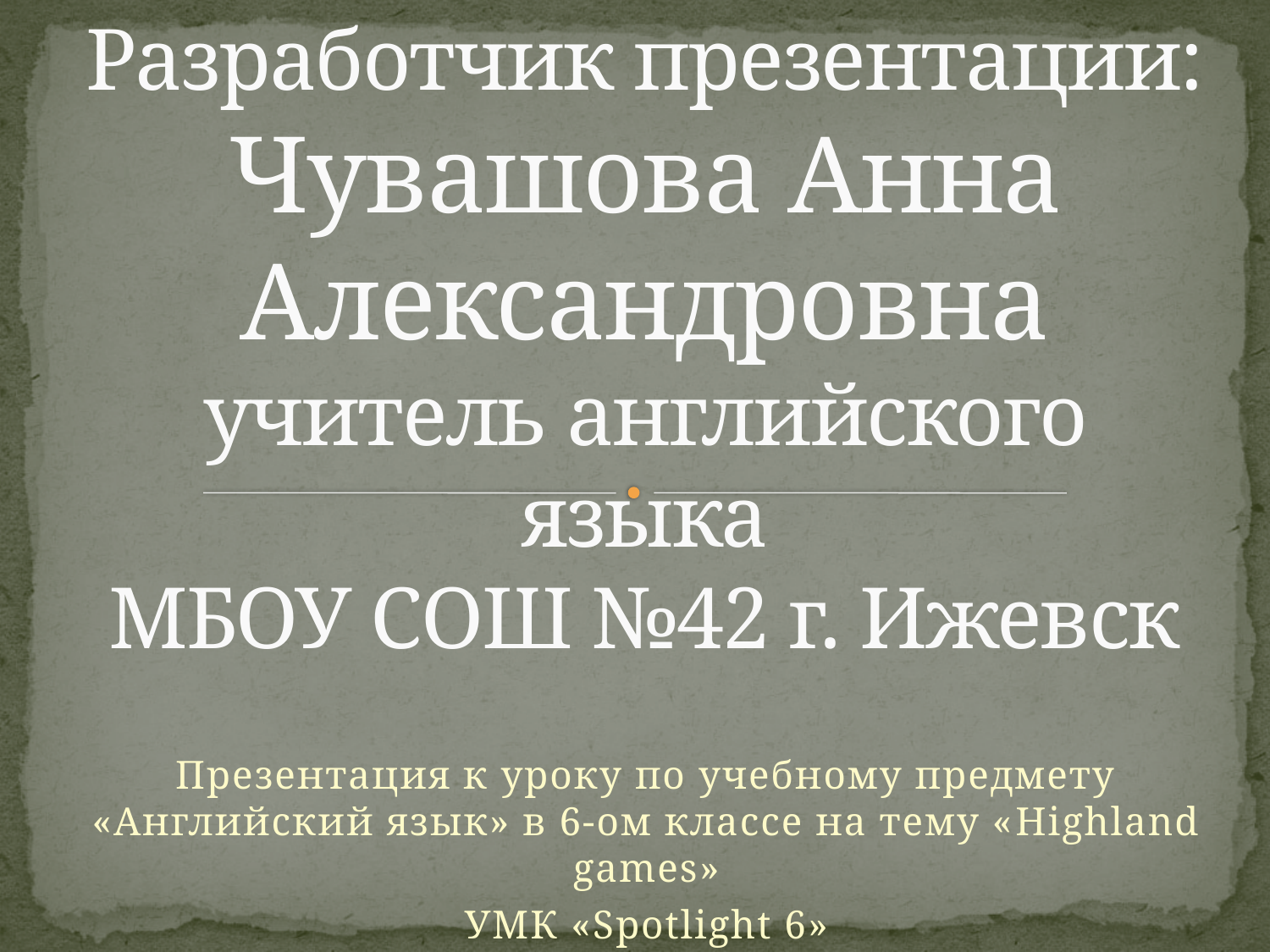

# Разработчик презентации: Чувашова Анна Александровна учитель английского языка МБОУ СОШ №42 г. Ижевск
Презентация к уроку по учебному предмету «Английский язык» в 6-ом классе на тему «Highland games»
УМК «Spotlight 6»